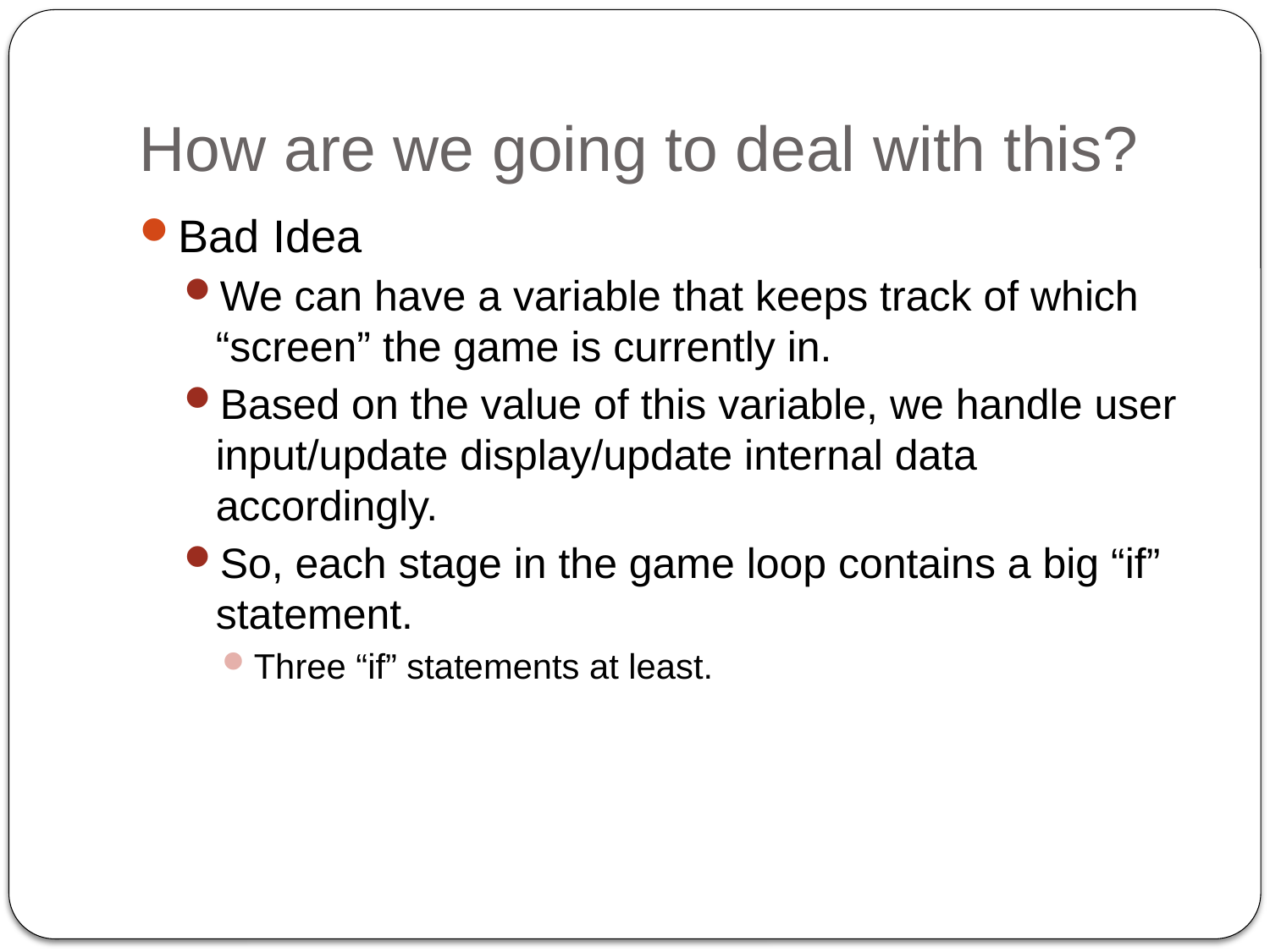

# How are we going to deal with this?
Bad Idea
We can have a variable that keeps track of which “screen” the game is currently in.
Based on the value of this variable, we handle user input/update display/update internal data accordingly.
So, each stage in the game loop contains a big “if” statement.
Three “if” statements at least.